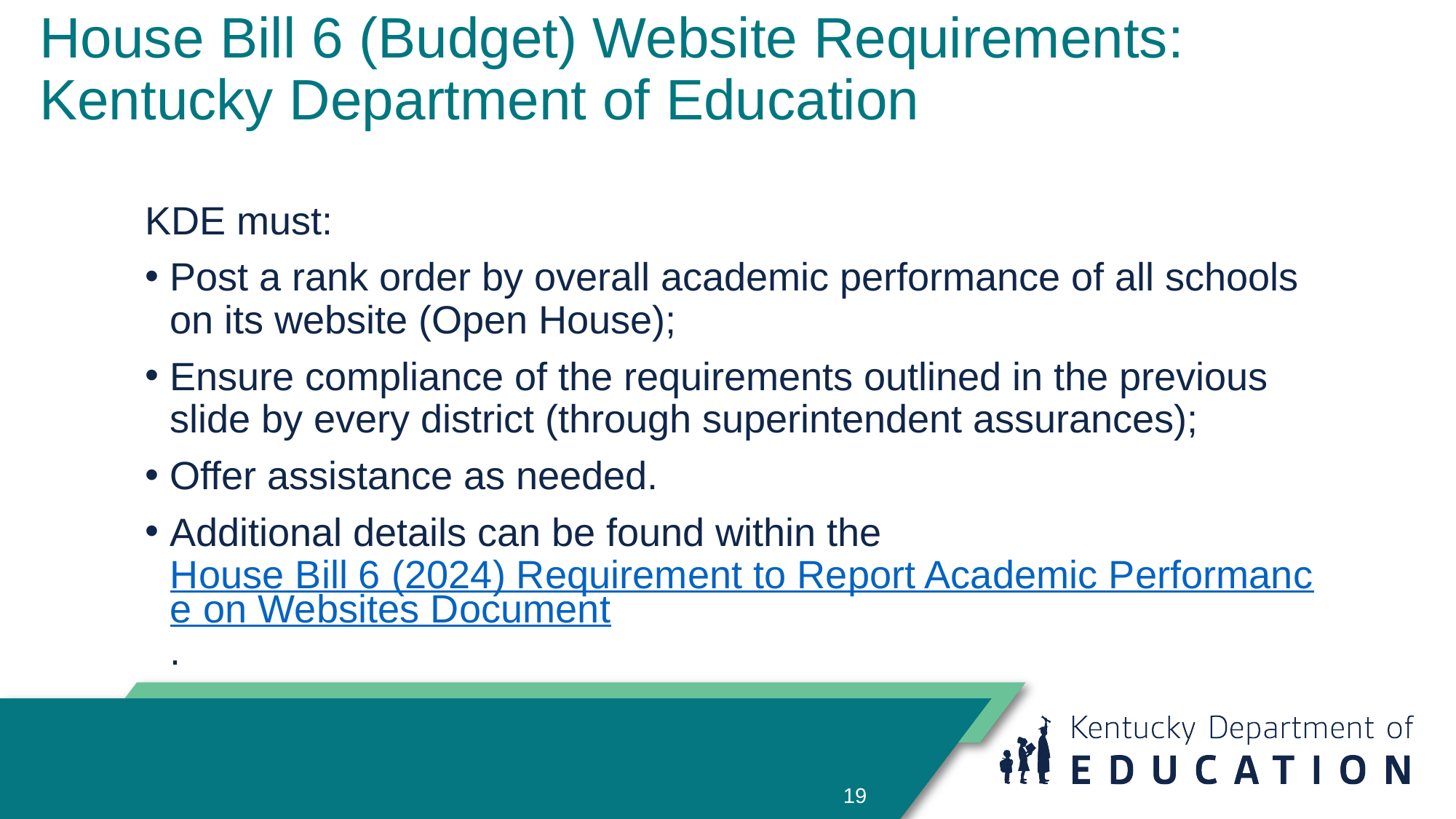

# House Bill 6 (Budget) Website Requirements: Kentucky Department of Education
KDE must:
Post a rank order by overall academic performance of all schools on its website (Open House);
Ensure compliance of the requirements outlined in the previous slide by every district (through superintendent assurances);
Offer assistance as needed.
Additional details can be found within the House Bill 6 (2024) Requirement to Report Academic Performance on Websites Document.
19